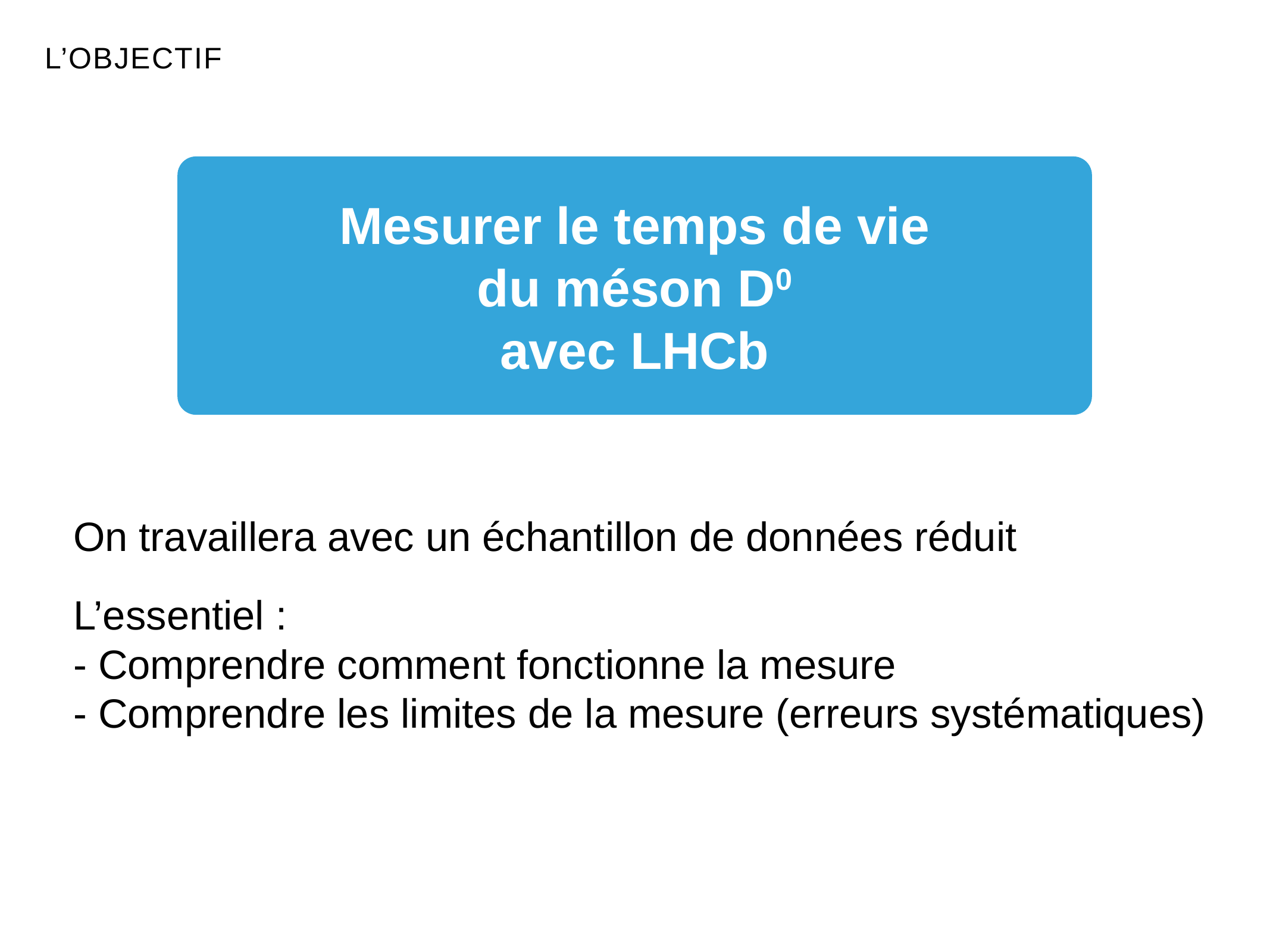

# L’objectif

Mesurer le temps de vie
du méson D0
avec LHCb
On travaillera avec un échantillon de données réduit
L’essentiel :
- Comprendre comment fonctionne la mesure
- Comprendre les limites de la mesure (erreurs systématiques)